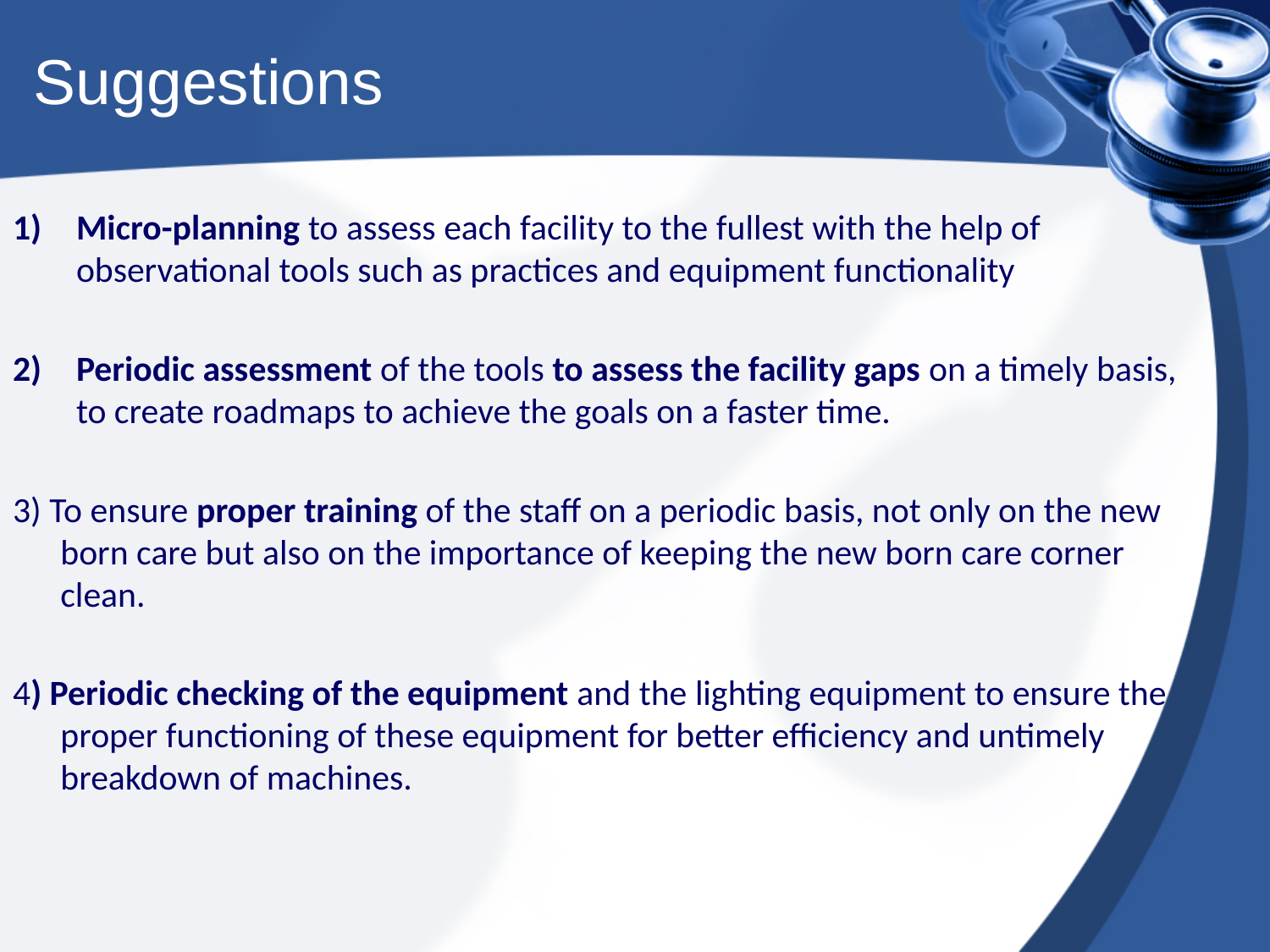

# Suggestions
Micro-planning to assess each facility to the fullest with the help of observational tools such as practices and equipment functionality

Periodic assessment of the tools to assess the facility gaps on a timely basis, to create roadmaps to achieve the goals on a faster time.

3) To ensure proper training of the staff on a periodic basis, not only on the new born care but also on the importance of keeping the new born care corner clean.

4) Periodic checking of the equipment and the lighting equipment to ensure the proper functioning of these equipment for better efficiency and untimely breakdown of machines.